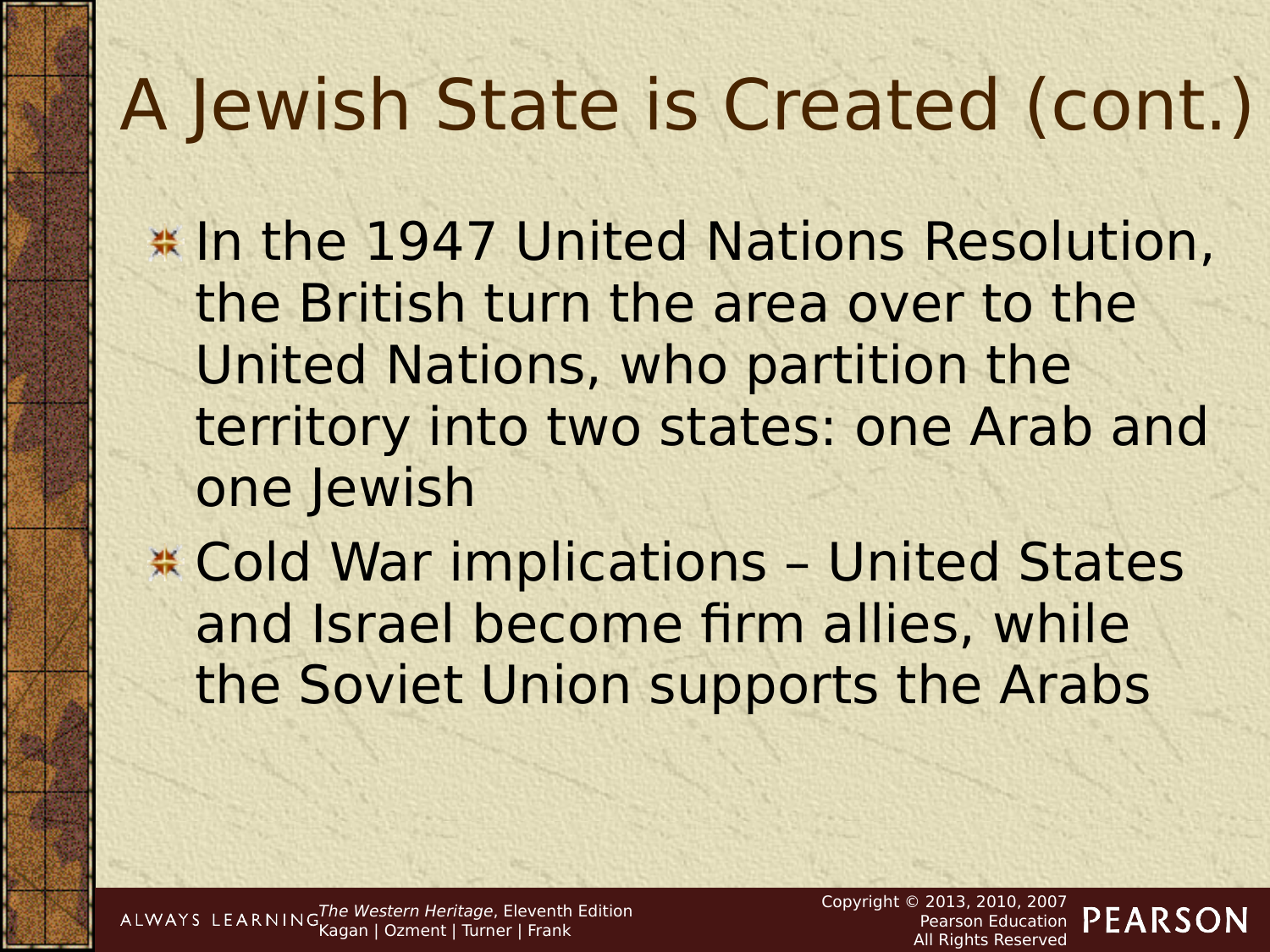

A Jewish State is Created (cont.)
In the 1947 United Nations Resolution, the British turn the area over to the United Nations, who partition the territory into two states: one Arab and one Jewish
Cold War implications – United States and Israel become firm allies, while the Soviet Union supports the Arabs